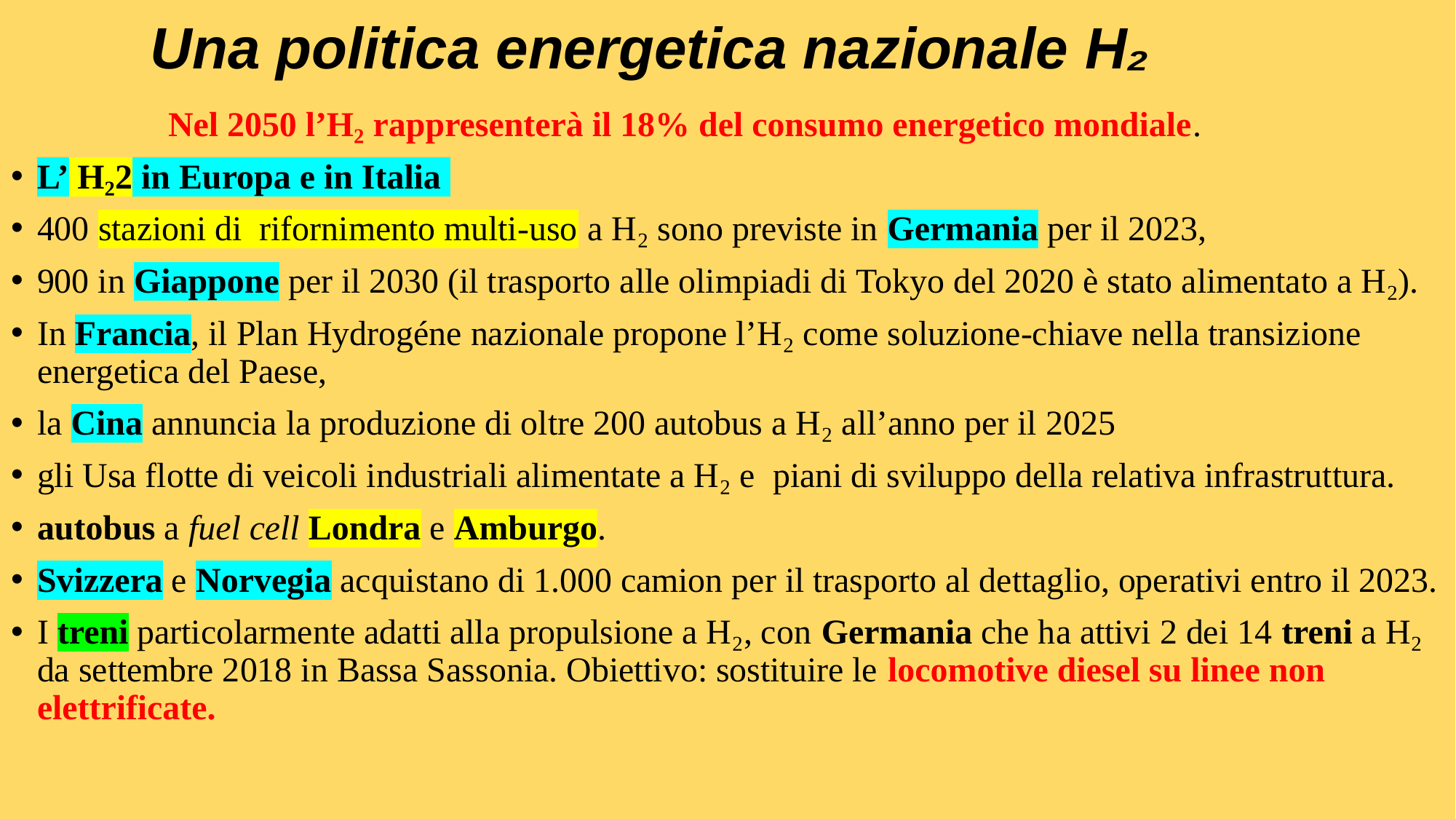

Una politica energetica nazionale H₂
                  Nel 2050 l’H₂ rappresenterà il 18% del consumo energetico mondiale.
L’ H₂2 in Europa e in Italia
400 stazioni di  rifornimento multi-uso a H₂ sono previste in Germania per il 2023,
900 in Giappone per il 2030 (il trasporto alle olimpiadi di Tokyo del 2020 è stato alimentato a H₂).
In Francia, il Plan Hydrogéne nazionale propone l’H₂ come soluzione-chiave nella transizione energetica del Paese,
la Cina annuncia la produzione di oltre 200 autobus a H₂ all’anno per il 2025
gli Usa flotte di veicoli industriali alimentate a H₂ e  piani di sviluppo della relativa infrastruttura.
autobus a fuel cell Londra e Amburgo.
Svizzera e Norvegia acquistano di 1.000 camion per il trasporto al dettaglio, operativi entro il 2023.
I treni particolarmente adatti alla propulsione a H₂, con Germania che ha attivi 2 dei 14 treni a H₂ da settembre 2018 in Bassa Sassonia. Obiettivo: sostituire le locomotive diesel su linee non elettrificate.
#